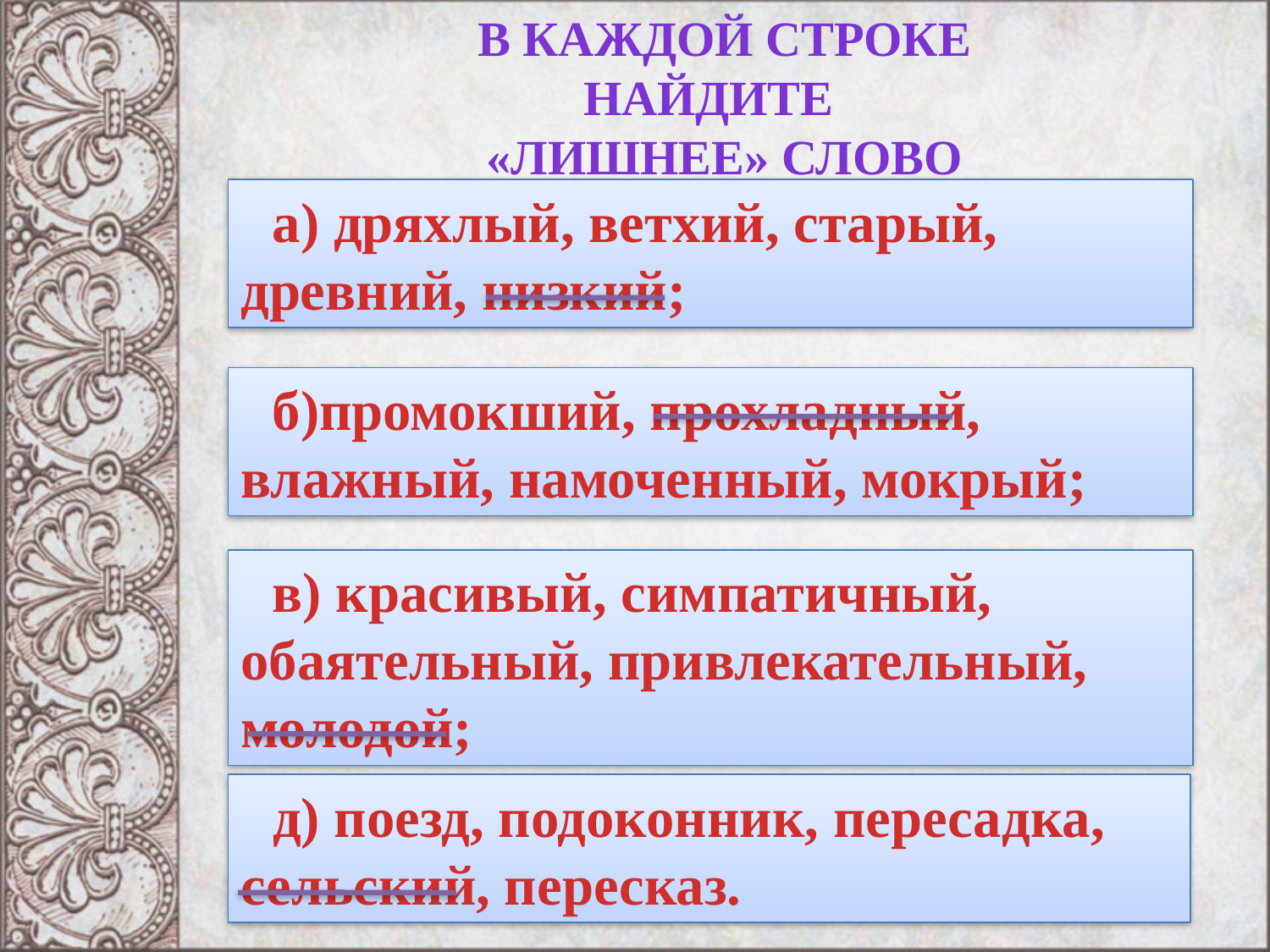

В каждой строке найдите
«лишнее» слово
а) дряхлый, ветхий, старый, древний, низкий;
б)промокший, прохладный, влажный, намоченный, мокрый;
в) красивый, симпатичный, обаятельный, привлекательный, молодой;
д) поезд, подоконник, пересадка, сельский, пересказ.